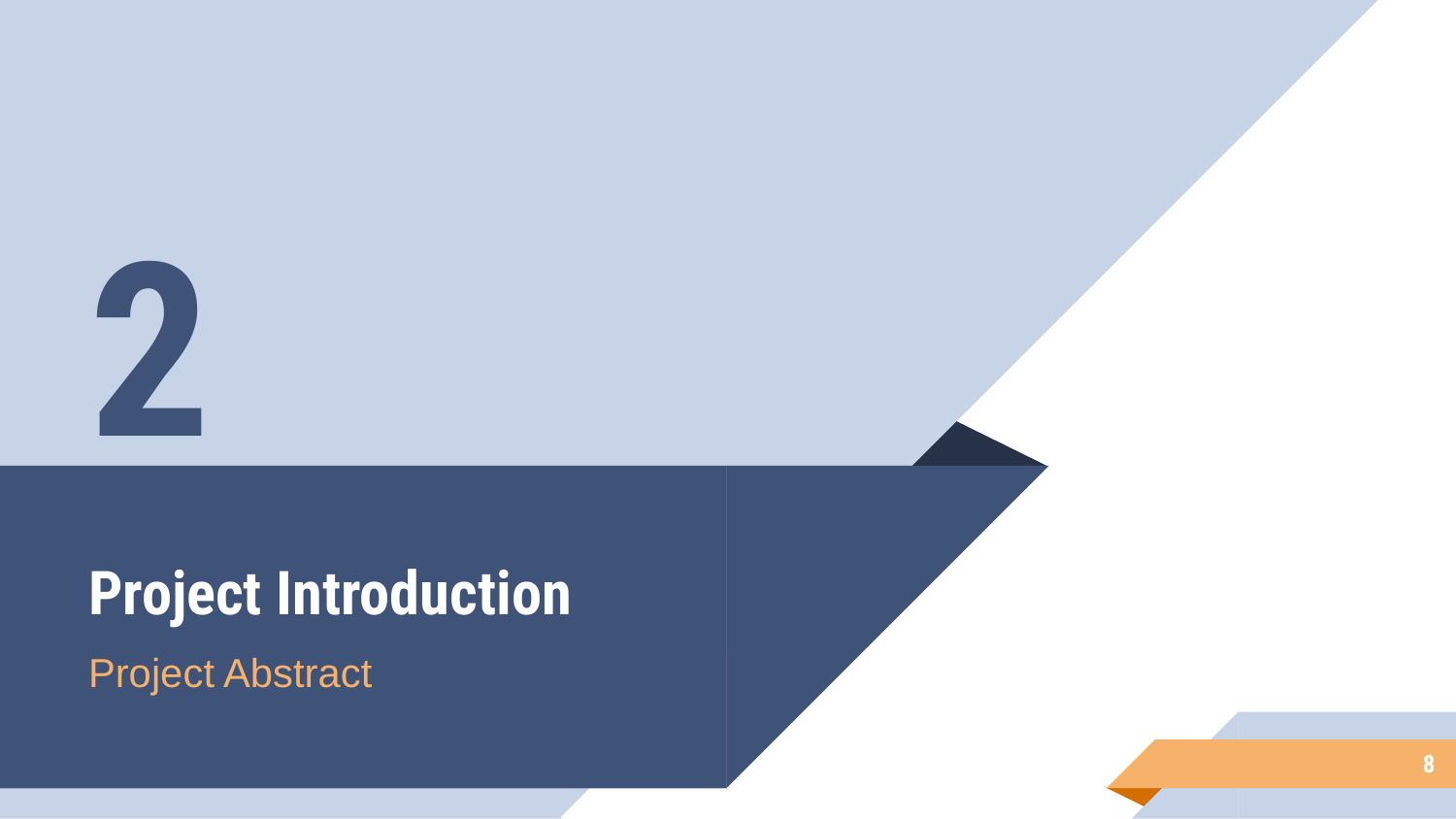

2
# Project Introduction
Project Abstract
8